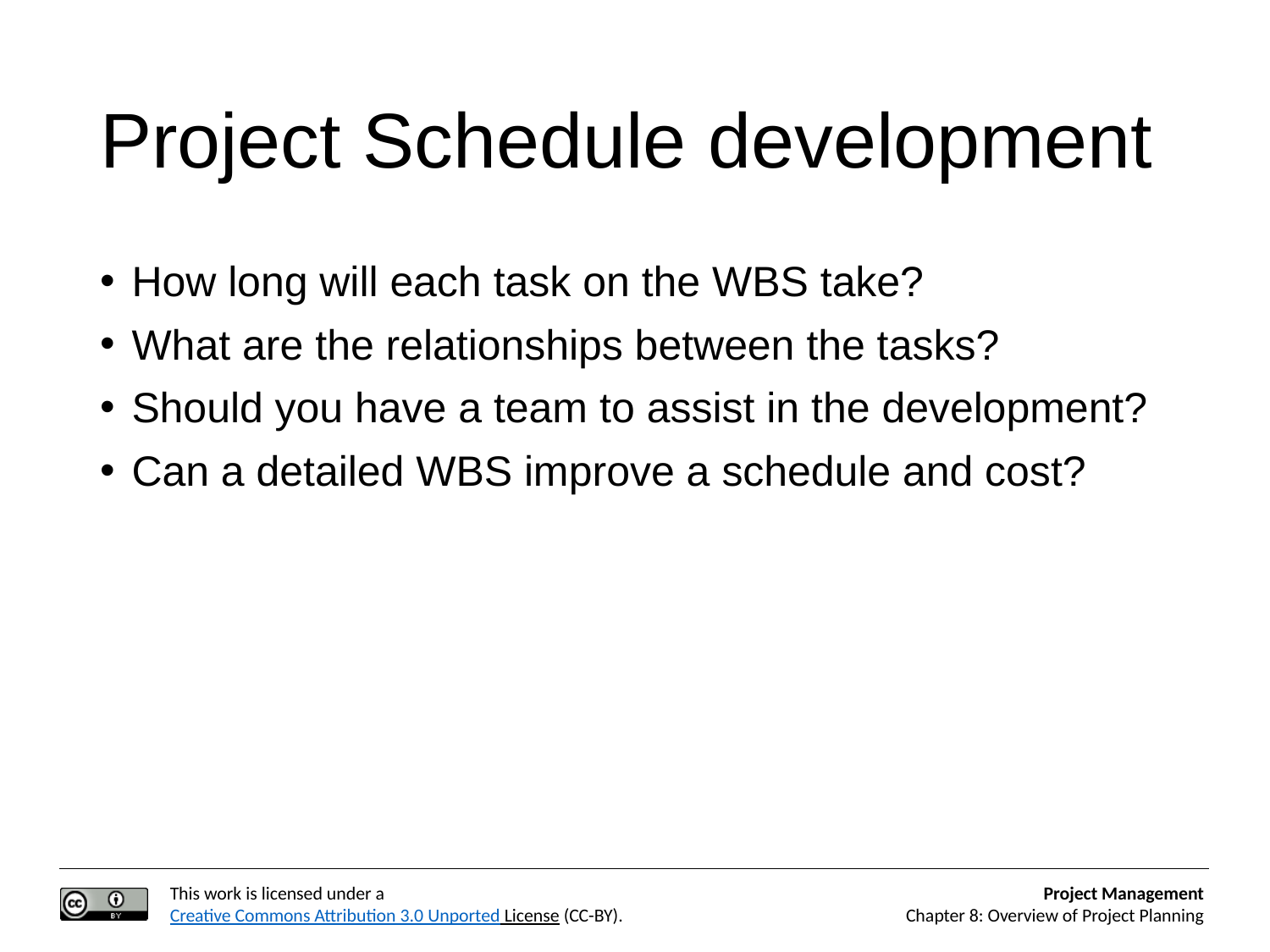

# Project Schedule development
How long will each task on the WBS take?
What are the relationships between the tasks?
Should you have a team to assist in the development?
Can a detailed WBS improve a schedule and cost?